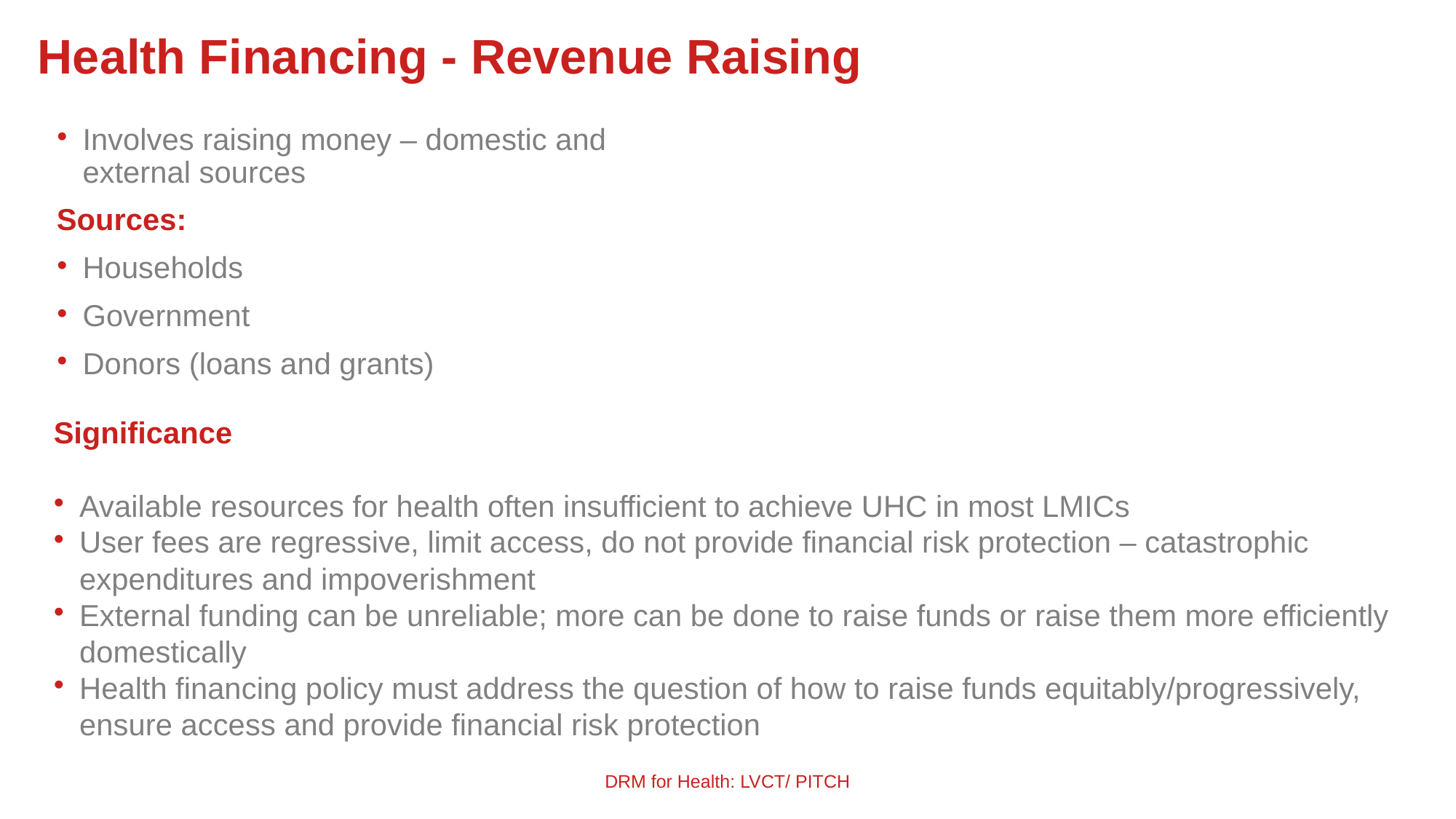

Health Financing - Revenue Raising

Involves raising money – domestic and external sources
Sources:
Households
Government
Donors (loans and grants)
Significance

Available resources for health often insufficient to achieve UHC in most LMICs
User fees are regressive, limit access, do not provide financial risk protection – catastrophic expenditures and impoverishment
External funding can be unreliable; more can be done to raise funds or raise them more efficiently domestically
Health financing policy must address the question of how to raise funds equitably/progressively, ensure access and provide financial risk protection